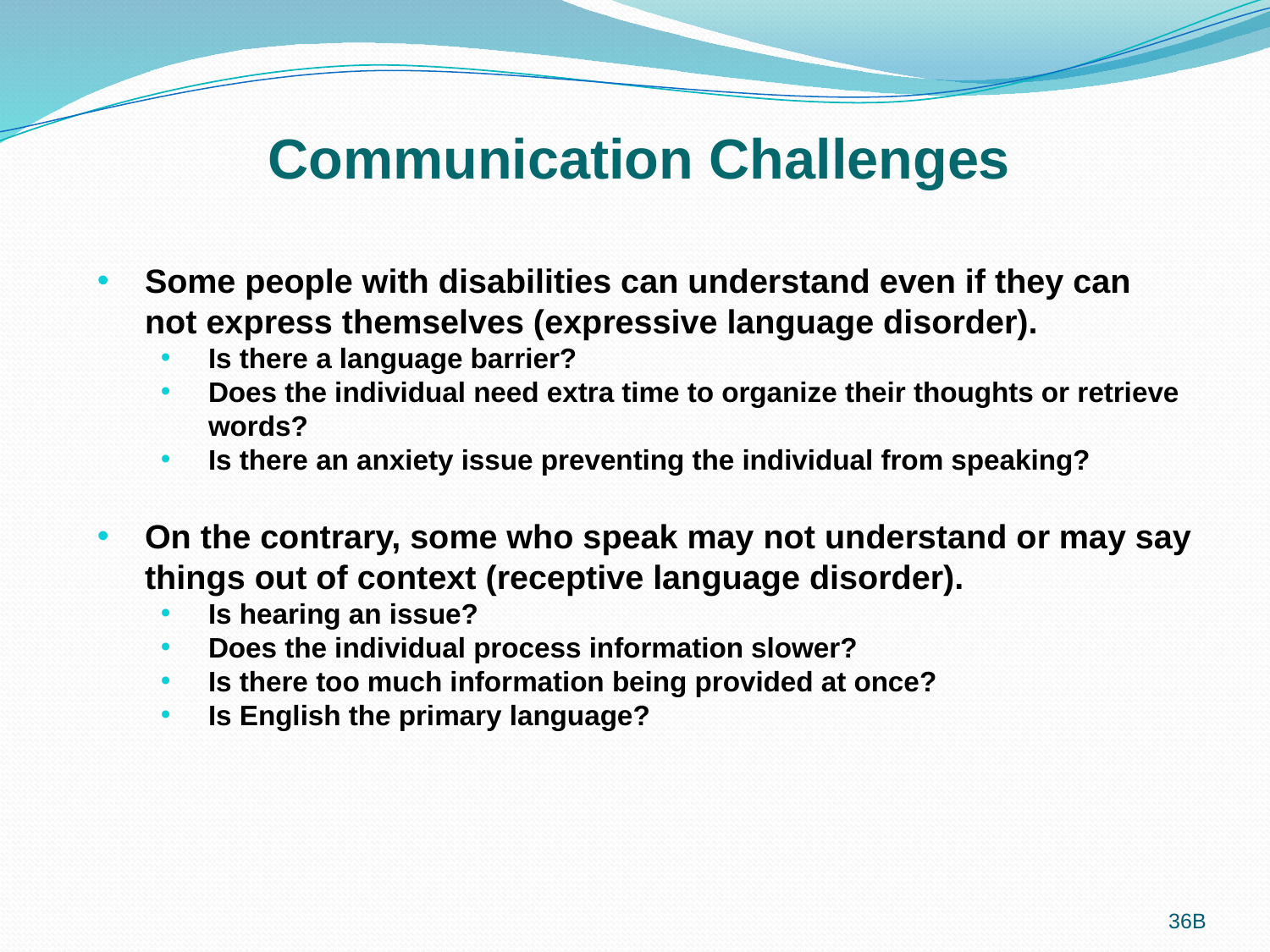

Communication Challenges
Some people with disabilities can understand even if they can not express themselves (expressive language disorder).
Is there a language barrier?
Does the individual need extra time to organize their thoughts or retrieve words?
Is there an anxiety issue preventing the individual from speaking?

On the contrary, some who speak may not understand or may say things out of context (receptive language disorder).
Is hearing an issue?
Does the individual process information slower?
Is there too much information being provided at once?
Is English the primary language?

36B